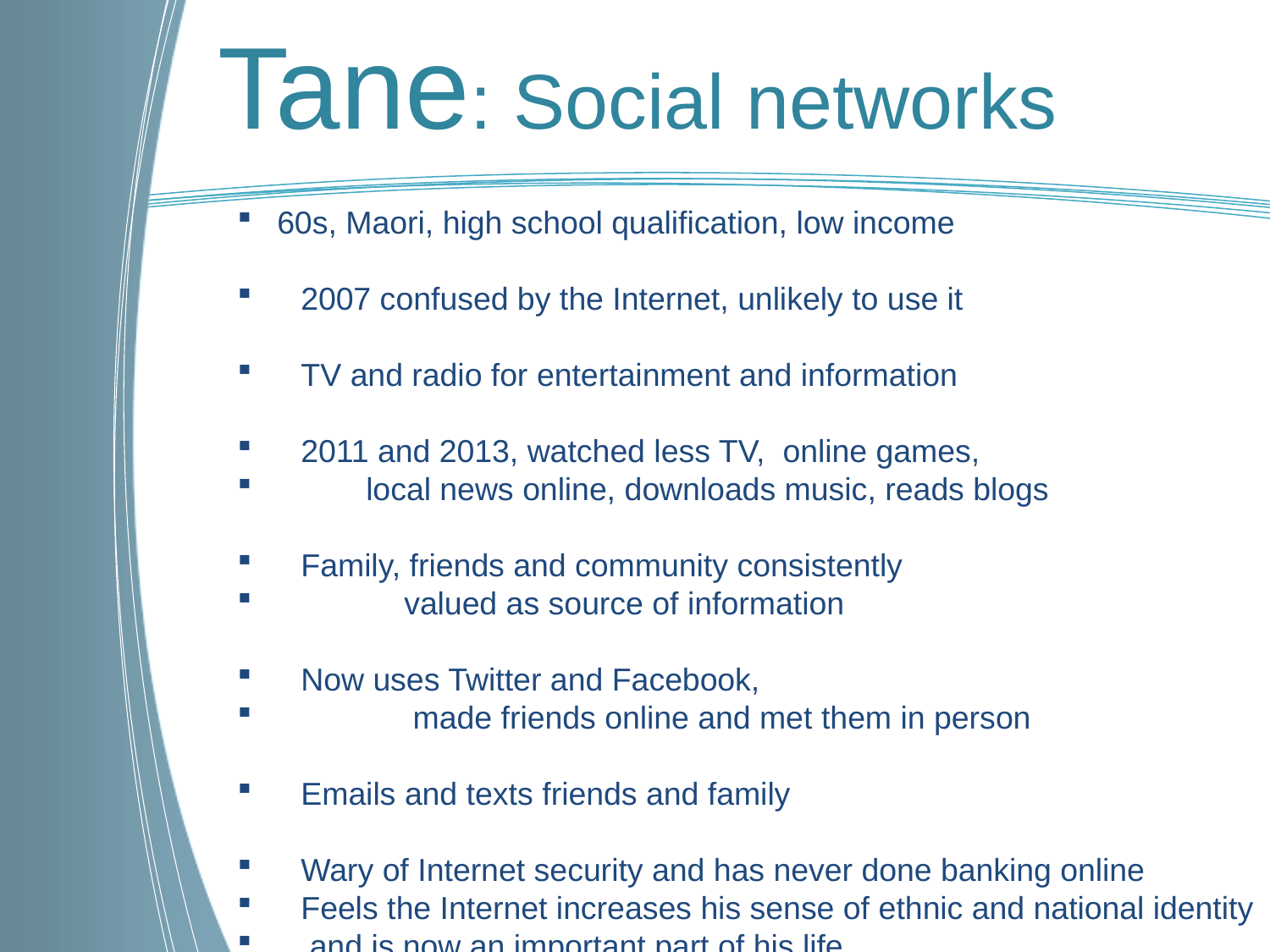

Tane: Social networks
60s, Maori, high school qualification, low income

2007 confused by the Internet, unlikely to use it

TV and radio for entertainment and information

2011 and 2013, watched less TV,  online games,
          local news online, downloads music, reads blogs

Family, friends and community consistently
	valued as source of information

Now uses Twitter and Facebook,
	 made friends online and met them in person

Emails and texts friends and family

Wary of Internet security and has never done banking online
Feels the Internet increases his sense of ethnic and national identity
 and is now an important part of his life